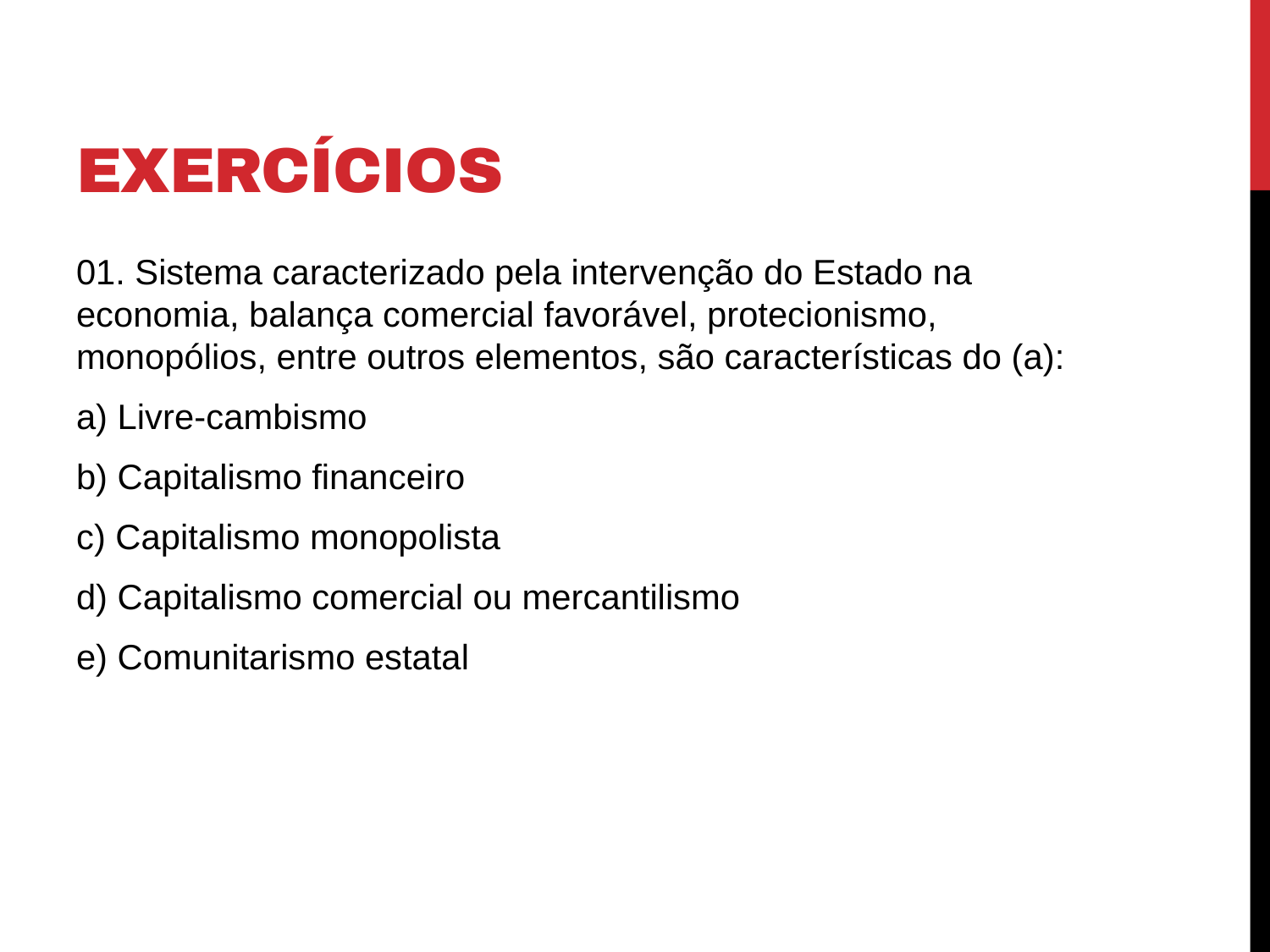

# exercícios
01. Sistema caracterizado pela intervenção do Estado na economia, balança comercial favorável, protecionismo, monopólios, entre outros elementos, são características do (a):
a) Livre-cambismo
b) Capitalismo financeiro
c) Capitalismo monopolista
d) Capitalismo comercial ou mercantilismo
e) Comunitarismo estatal